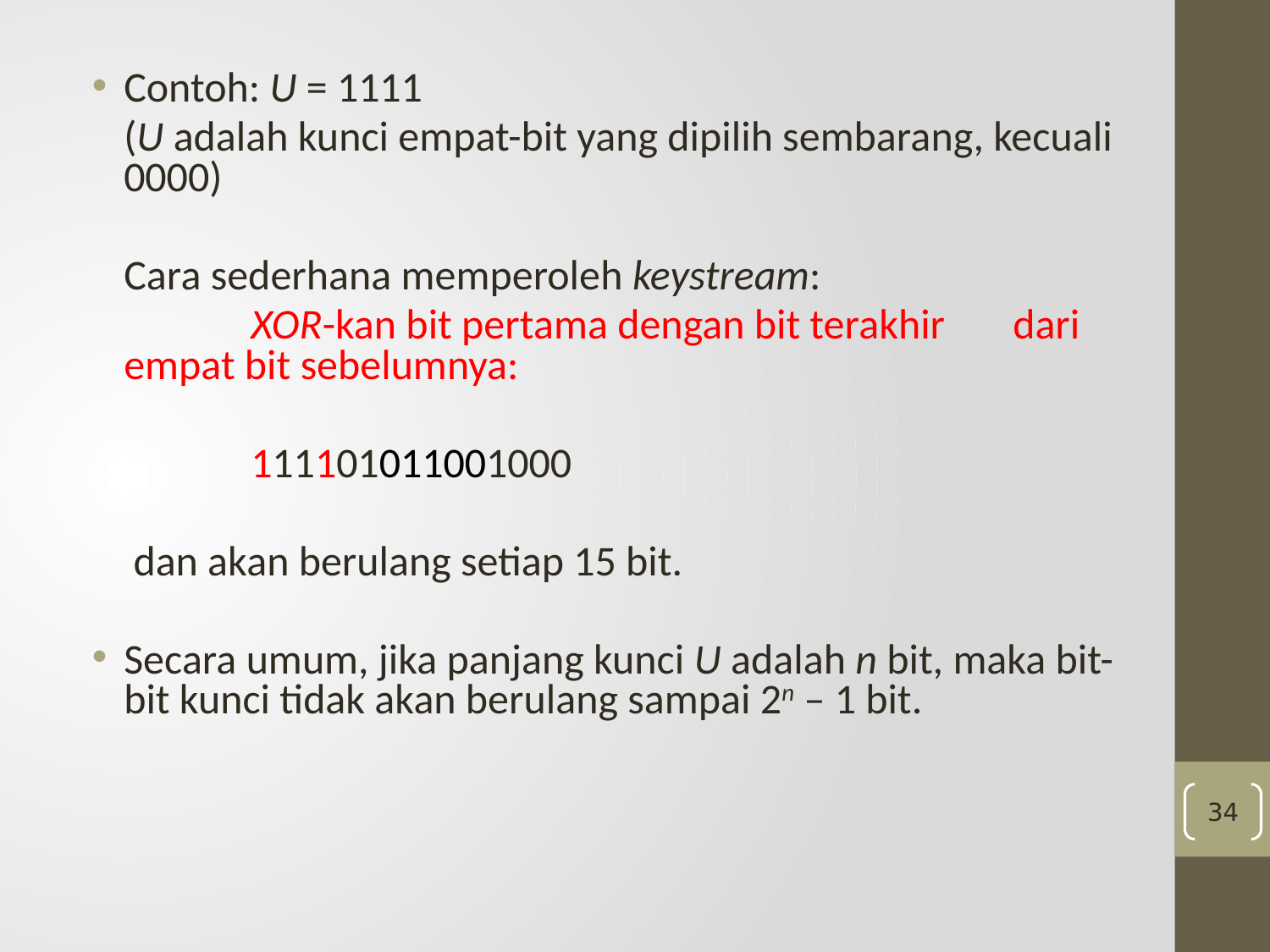

Contoh: U = 1111
	(U adalah kunci empat-bit yang dipilih sembarang, kecuali 0000)

	Cara sederhana memperoleh keystream:
		XOR-kan bit pertama dengan bit terakhir 	dari empat bit sebelumnya:

		111101011001000

dan akan berulang setiap 15 bit.

Secara umum, jika panjang kunci U adalah n bit, maka bit-bit kunci tidak akan berulang sampai 2n – 1 bit.

34